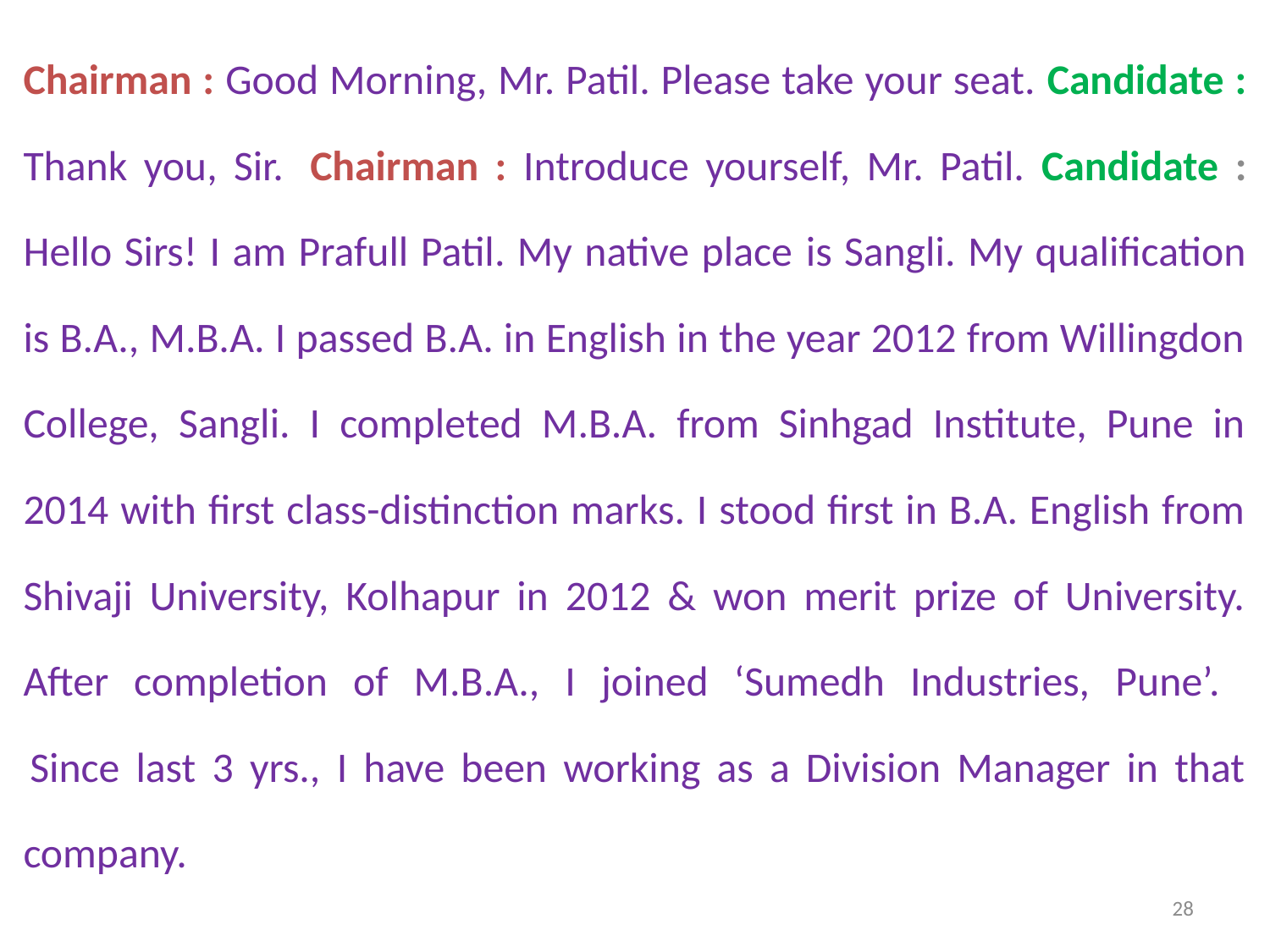

Chairman : Good Morning, Mr. Patil. Please take your seat. Candidate : Thank you, Sir.  Chairman : Introduce yourself, Mr. Patil. Candidate : Hello Sirs! I am Prafull Patil. My native place is Sangli. My qualification is B.A., M.B.A. I passed B.A. in English in the year 2012 from Willingdon College, Sangli. I completed M.B.A. from Sinhgad Institute, Pune in 2014 with first class-distinction marks. I stood first in B.A. English from Shivaji University, Kolhapur in 2012 & won merit prize of University. After completion of M.B.A., I joined ‘Sumedh Industries, Pune’.
 Since last 3 yrs., I have been working as a Division Manager in that company.

28